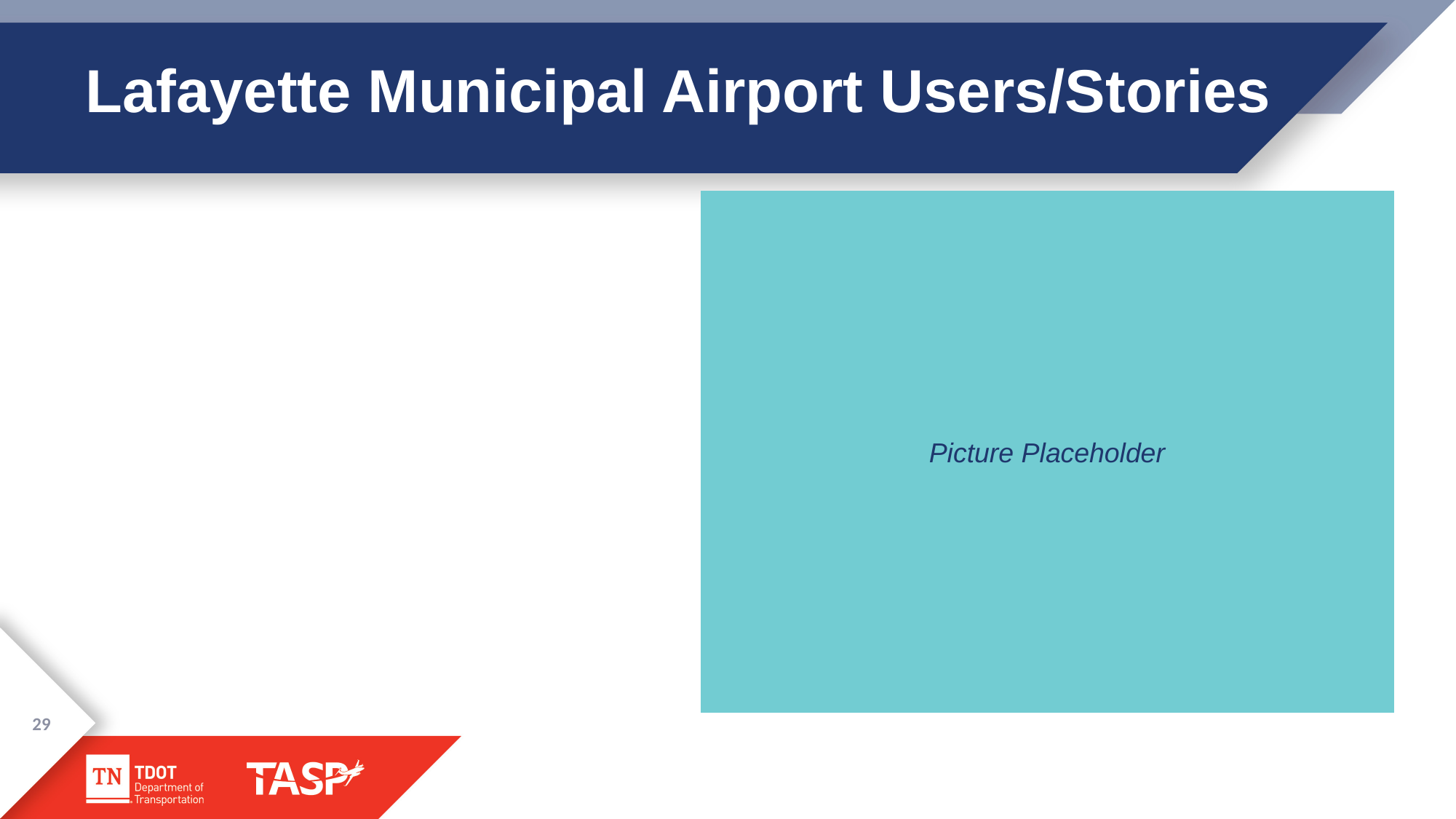

# Lafayette Municipal Airport Users/Stories

Picture Placeholder
29